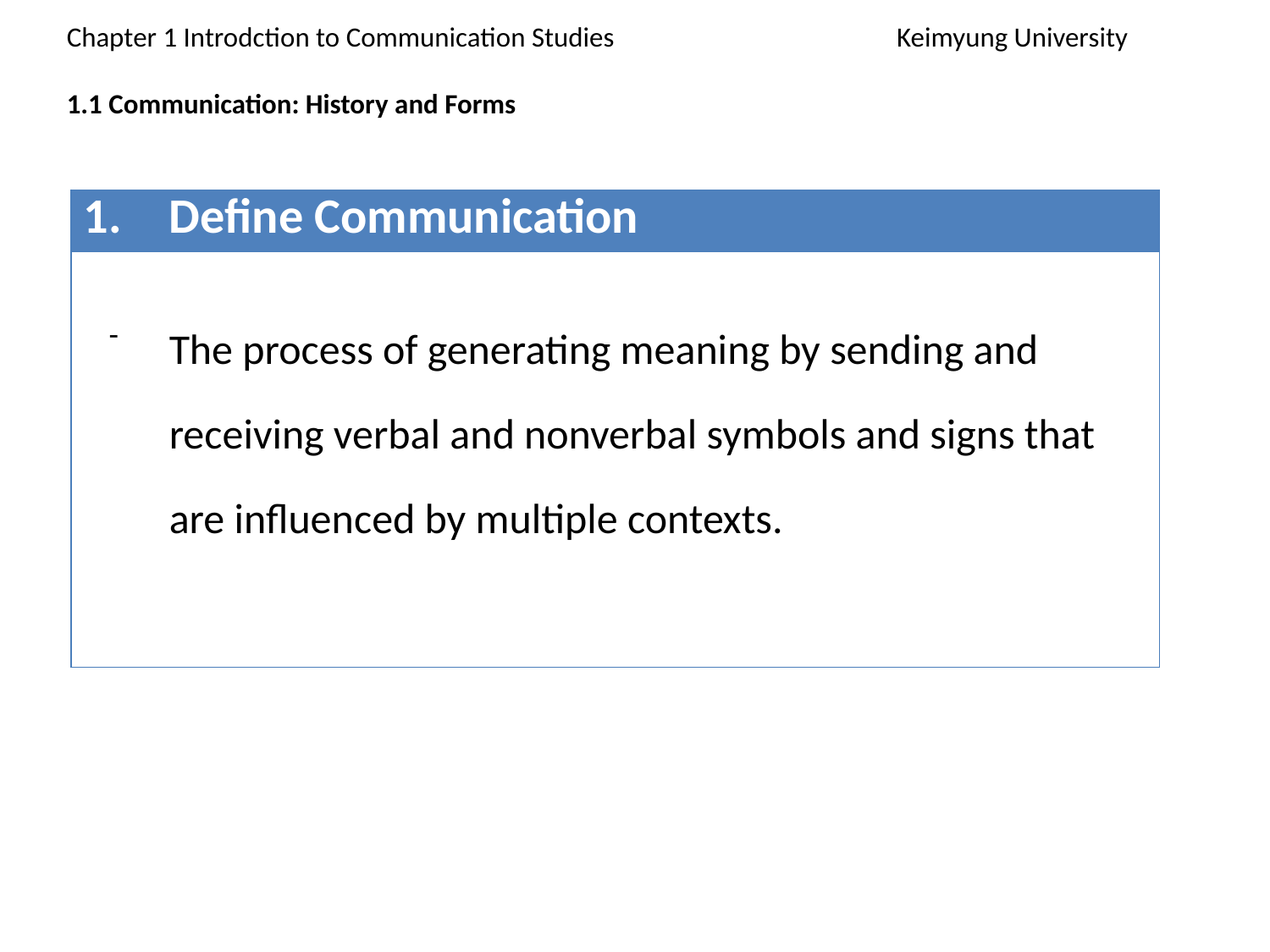

Chapter 1 Introdction to Communication Studies 					            Keimyung University

1.1 Communication: History and Forms

| 1. | Define Communication |
| --- | --- |
| - | The process of generating meaning by sending and receiving verbal and nonverbal symbols and signs that are influenced by multiple contexts. |